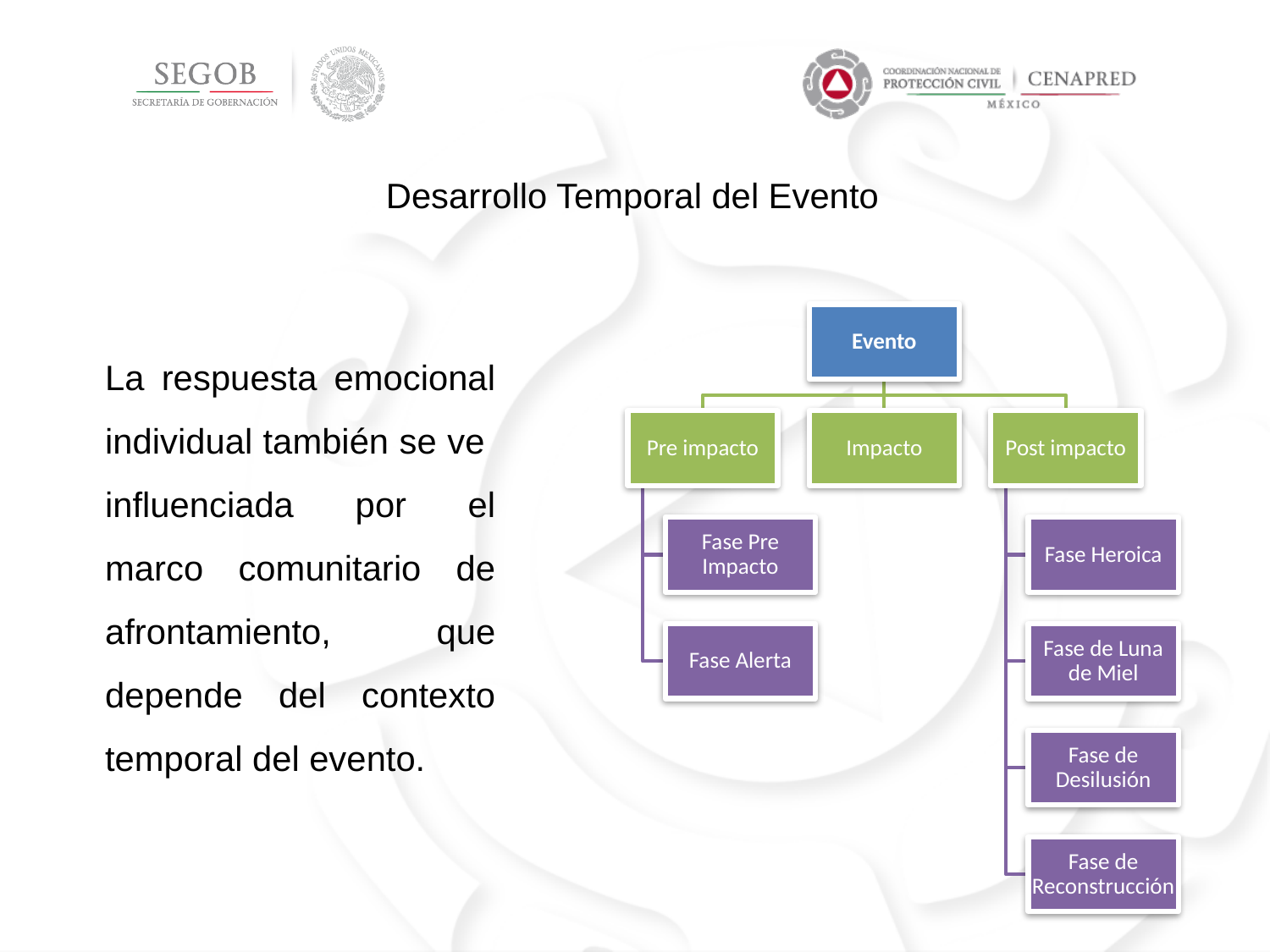

Desarrollo Temporal del Evento
Evento
Pre impacto
Fase Pre Impacto
Fase Alerta
Impacto
Post impacto
Fase Heroica
Fase de Luna de Miel
Fase de Desilusión
Fase de Reconstrucción
La respuesta emocional individual también se ve  influenciada por el marco comunitario de afrontamiento, que depende del contexto temporal del evento.